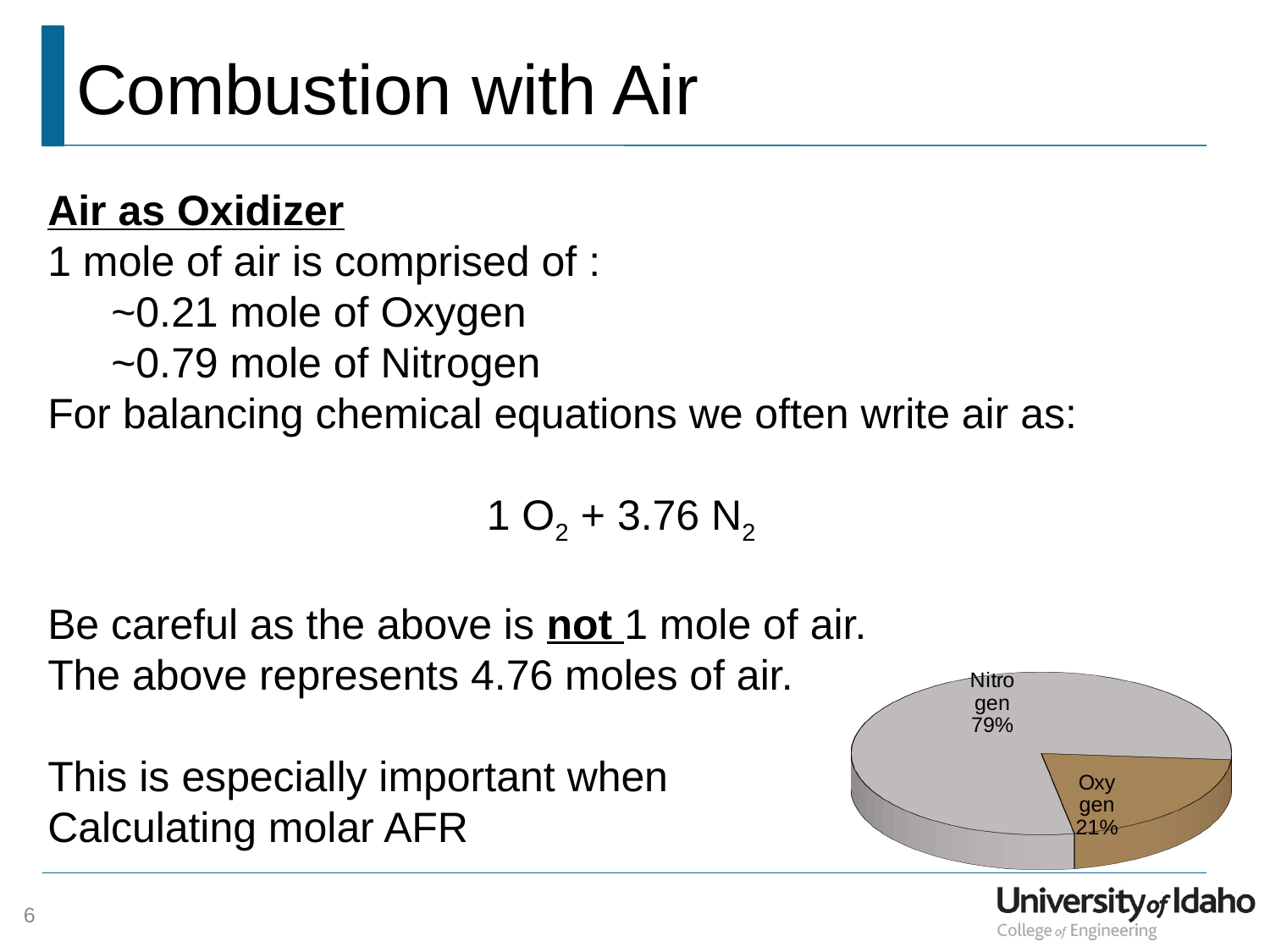

# Combustion with Air
Air as Oxidizer
1 mole of air is comprised of :
~0.21 mole of Oxygen
~0.79 mole of Nitrogen
For balancing chemical equations we often write air as:

1 O2 + 3.76 N2

Be careful as the above is not 1 mole of air.
The above represents 4.76 moles of air.

This is especially important when
Calculating molar AFR

[unsupported chart]

6